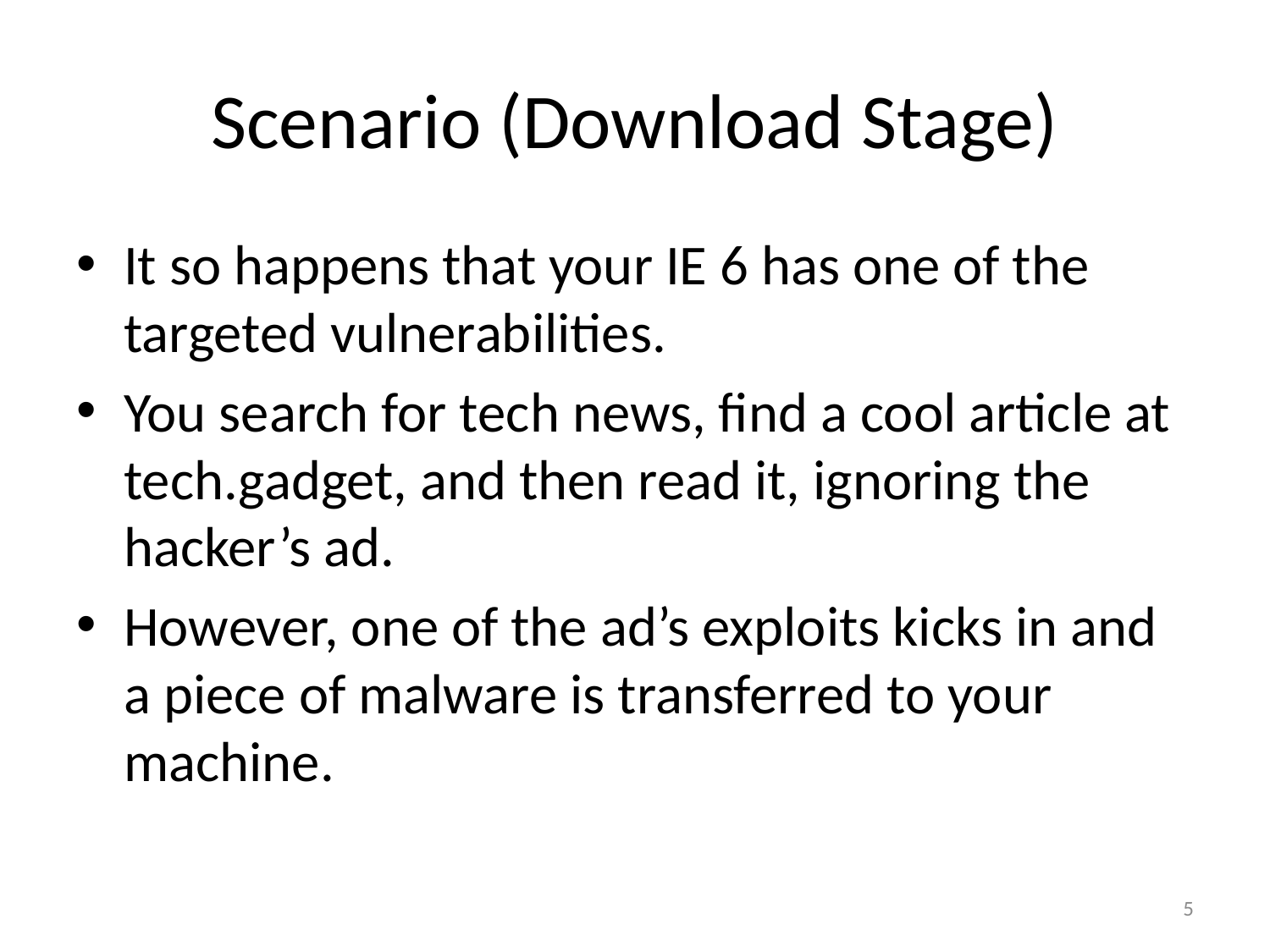

# Scenario (Download Stage)
It so happens that your IE 6 has one of the targeted vulnerabilities.
You search for tech news, find a cool article at tech.gadget, and then read it, ignoring the hacker’s ad.
However, one of the ad’s exploits kicks in and a piece of malware is transferred to your machine.
5